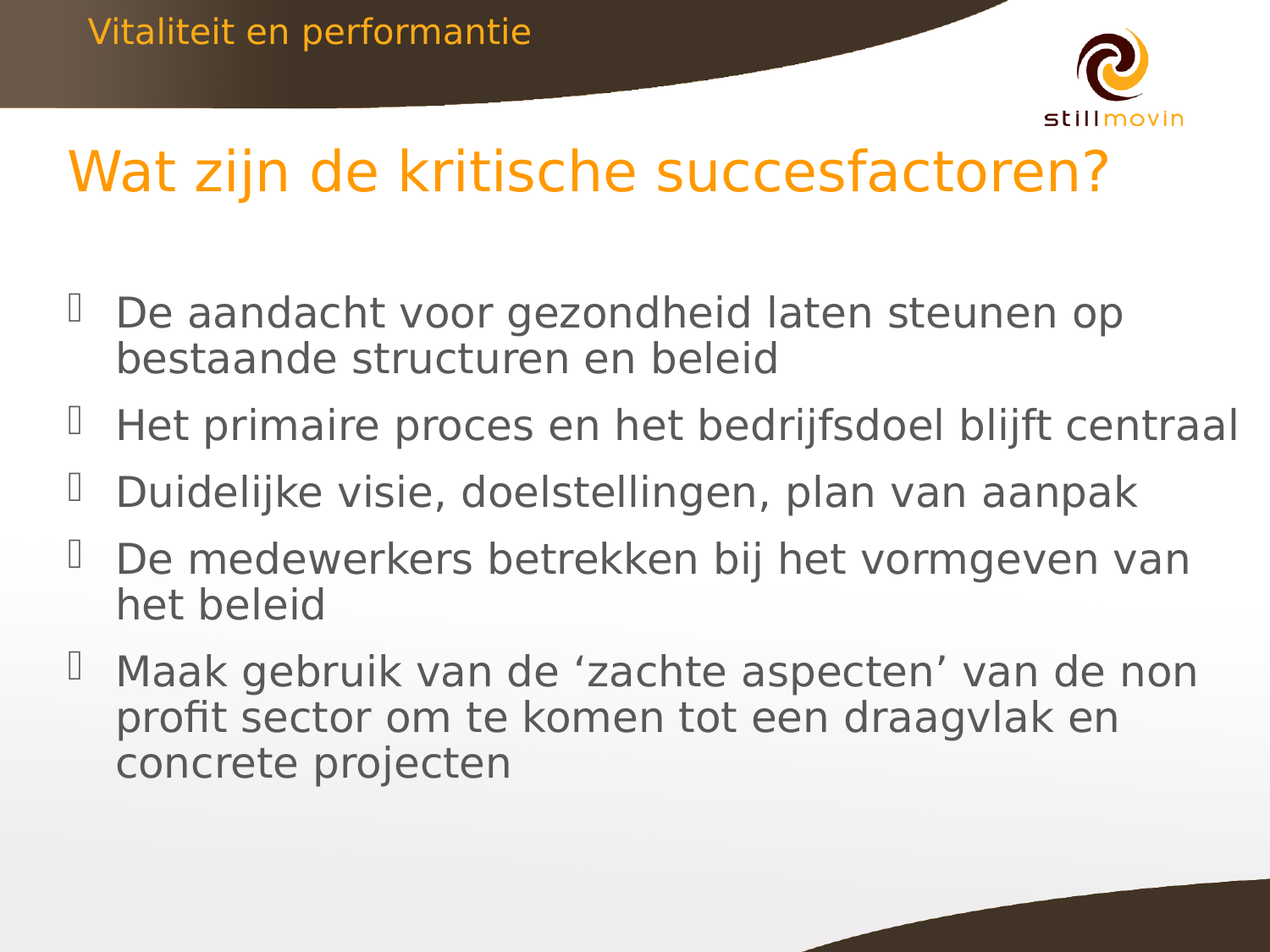

# Vitaliteit en performantie
Wat zijn de kritische succesfactoren?

De aandacht voor gezondheid laten steunen op bestaande structuren en beleid
Het primaire proces en het bedrijfsdoel blijft centraal
Duidelijke visie, doelstellingen, plan van aanpak
De medewerkers betrekken bij het vormgeven van het beleid
Maak gebruik van de ‘zachte aspecten’ van de non profit sector om te komen tot een draagvlak en concrete projecten